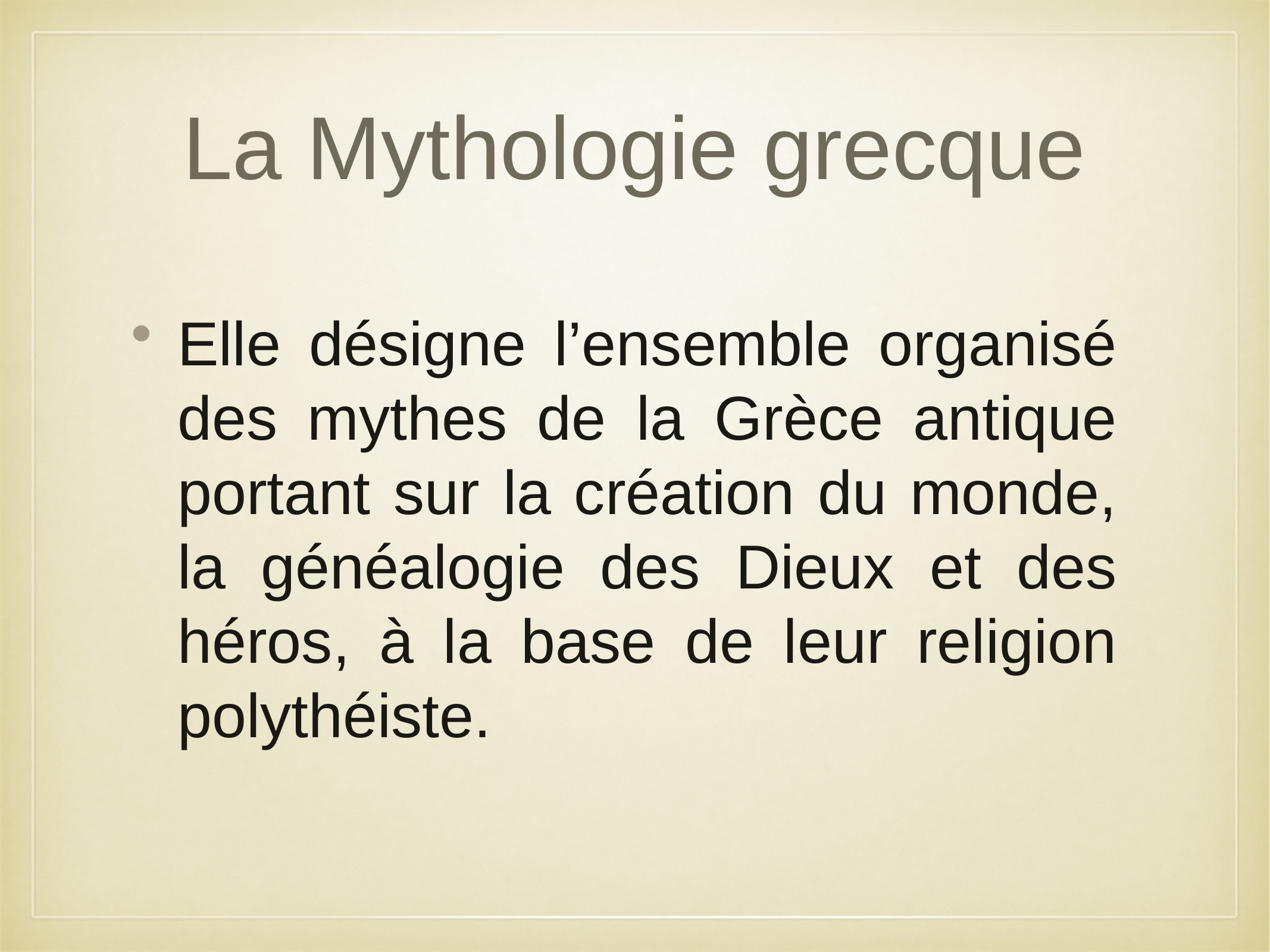

# La Mythologie grecque
Elle désigne l’ensemble organisé des mythes de la Grèce antique portant sur la création du monde, la généalogie des Dieux et des héros, à la base de leur religion polythéiste.